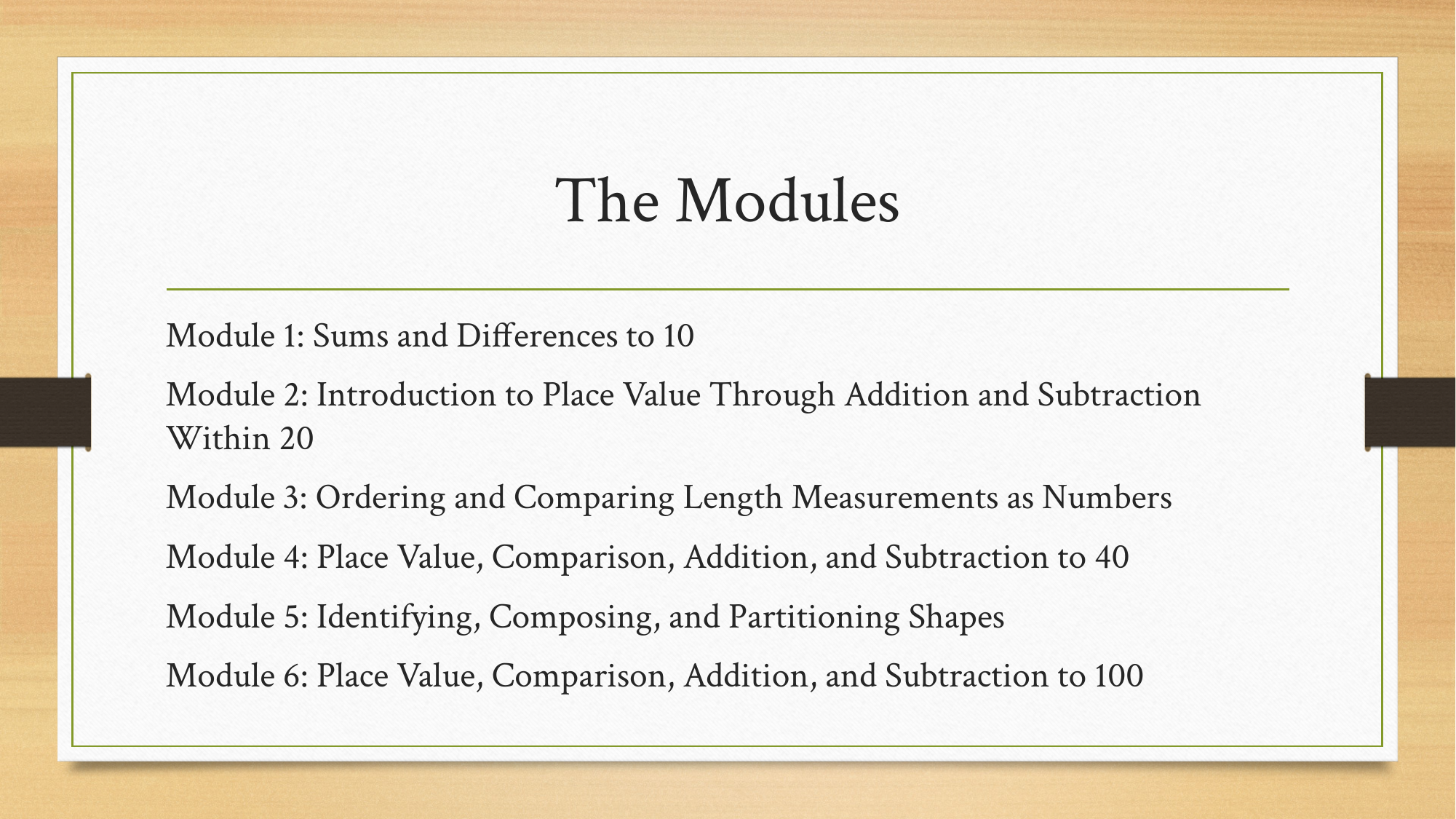

# The Modules
Module 1: Sums and Differences to 10
Module 2: Introduction to Place Value Through Addition and Subtraction Within 20
Module 3: Ordering and Comparing Length Measurements as Numbers
Module 4: Place Value, Comparison, Addition, and Subtraction to 40
Module 5: Identifying, Composing, and Partitioning Shapes
Module 6: Place Value, Comparison, Addition, and Subtraction to 100